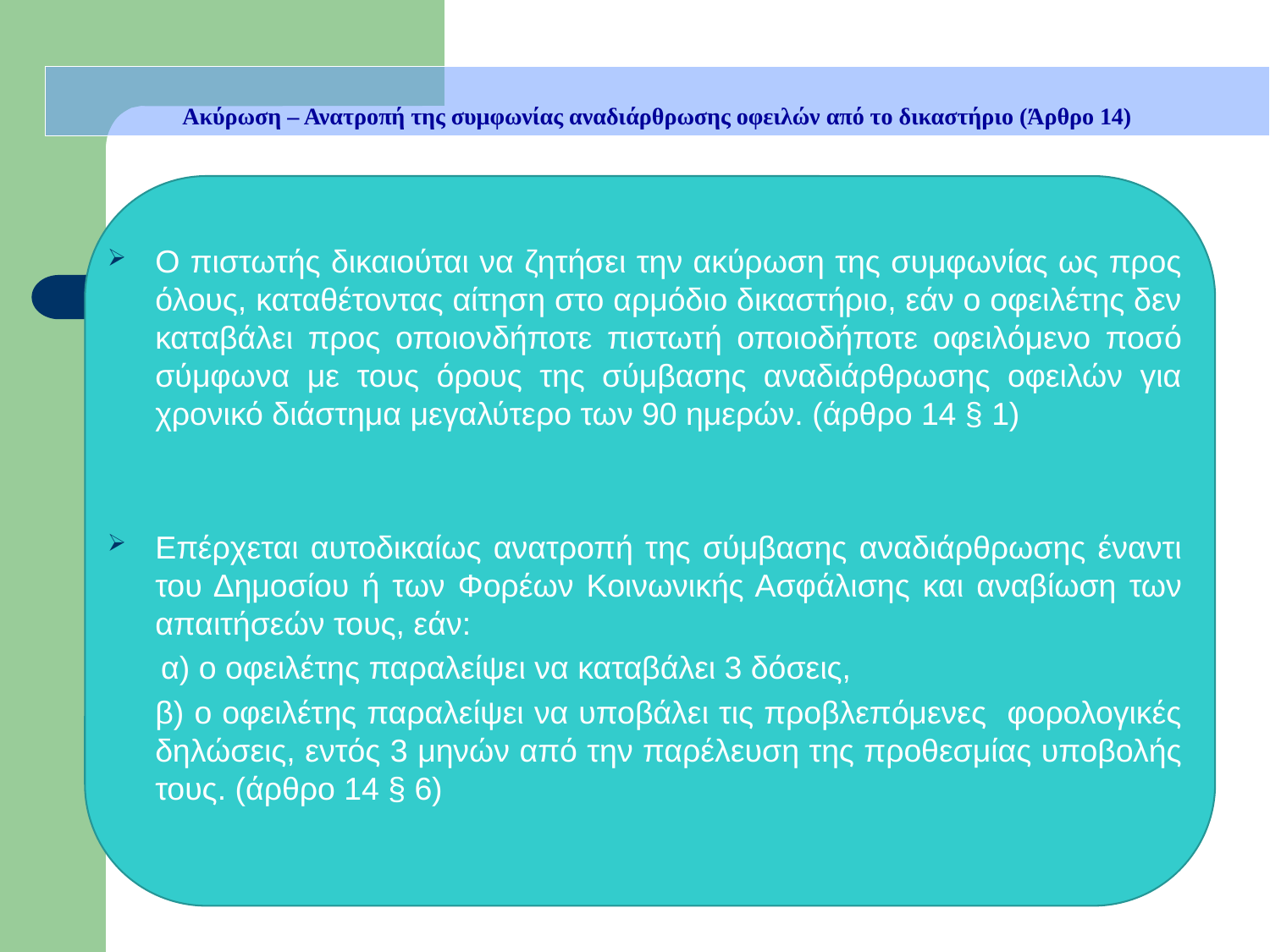

Ακύρωση – Ανατροπή της συμφωνίας αναδιάρθρωσης οφειλών από το δικαστήριο (Άρθρο 14)

Ο πιστωτής δικαιούται να ζητήσει την ακύρωση της συμφωνίας ως προς όλους, καταθέτοντας αίτηση στο αρμόδιο δικαστήριο, εάν ο οφειλέτης δεν καταβάλει προς οποιονδήποτε πιστωτή οποιοδήποτε οφειλόμενο ποσό σύμφωνα με τους όρους της σύμβασης αναδιάρθρωσης οφειλών για χρονικό διάστημα μεγαλύτερο των 90 ημερών. (άρθρο 14 § 1)

Επέρχεται αυτοδικαίως ανατροπή της σύμβασης αναδιάρθρωσης έναντι του Δημοσίου ή των Φορέων Κοινωνικής Ασφάλισης και αναβίωση των απαιτήσεών τους, εάν:
      α) ο οφειλέτης παραλείψει να καταβάλει 3 δόσεις,
	β) ο οφειλέτης παραλείψει να υποβάλει τις προβλεπόμενες  φορολογικές δηλώσεις, εντός 3 μηνών από την παρέλευση της προθεσμίας υποβολής τους. (άρθρο 14 § 6)